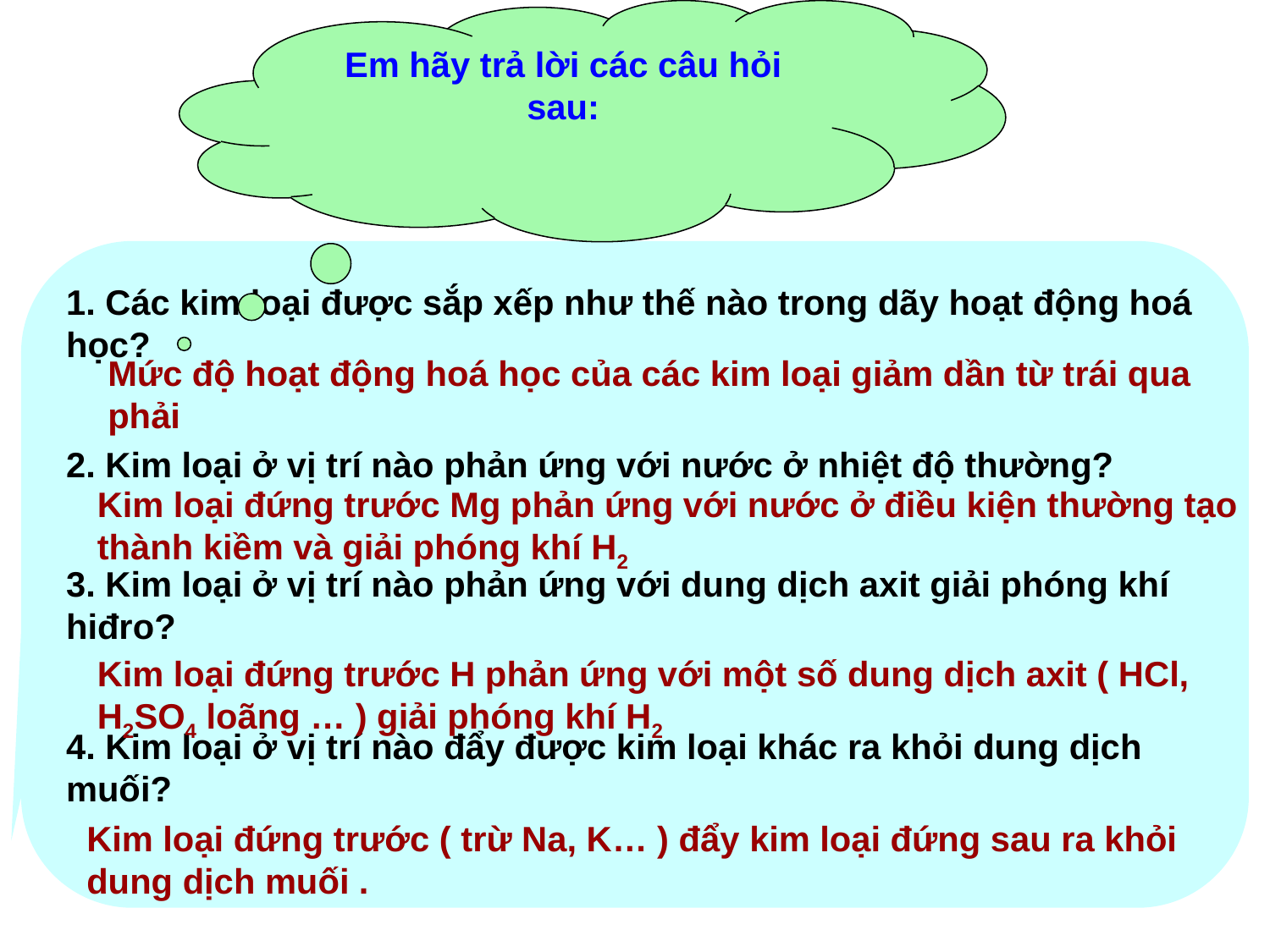

Em hãy trả lời các câu hỏi sau:

1. Các kim loại được sắp xếp như thế nào trong dãy hoạt động hoá học?

2. Kim loại ở vị trí nào phản ứng với nước ở nhiệt độ thường?

3. Kim loại ở vị trí nào phản ứng với dung dịch axit giải phóng khí hiđro?

4. Kim loại ở vị trí nào đẩy được kim loại khác ra khỏi dung dịch muối?

Mức độ hoạt động hoá học của các kim loại giảm dần từ trái qua phải
Kim loại đứng trước Mg phản ứng với nước ở điều kiện thường tạo thành kiềm và giải phóng khí H2
Kim loại đứng trước H phản ứng với một số dung dịch axit ( HCl, H2SO4 loãng … ) giải phóng khí H2
Kim loại đứng trước ( trừ Na, K… ) đẩy kim loại đứng sau ra khỏi dung dịch muối .